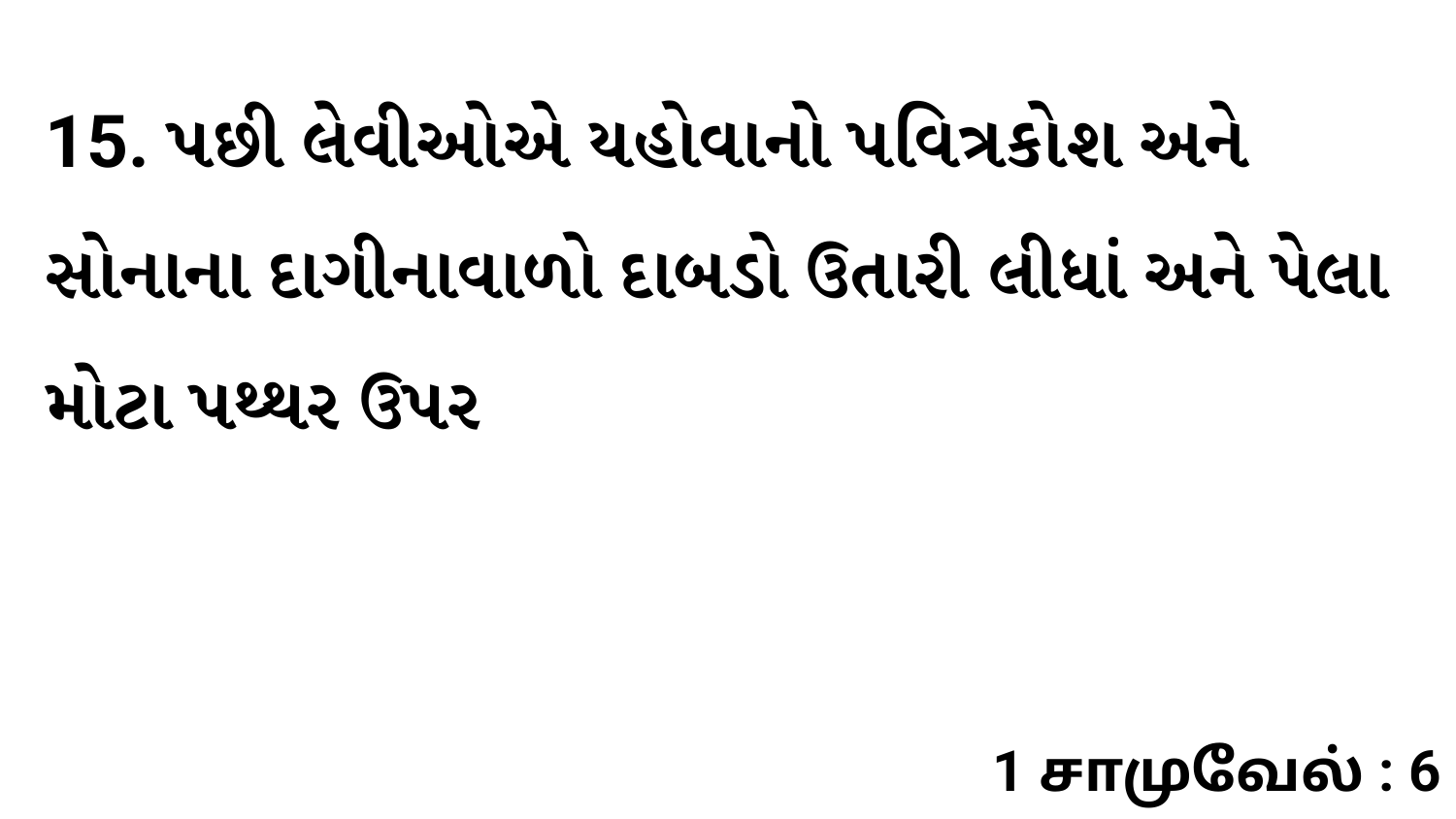

15. પછી લેવીઓએ યહોવાનો પવિત્રકોશ અને સોનાના દાગીનાવાળો દાબડો ઉતારી લીધાં અને પેલા મોટા પથ્થર ઉપર
1 சாமுவேல் : 6